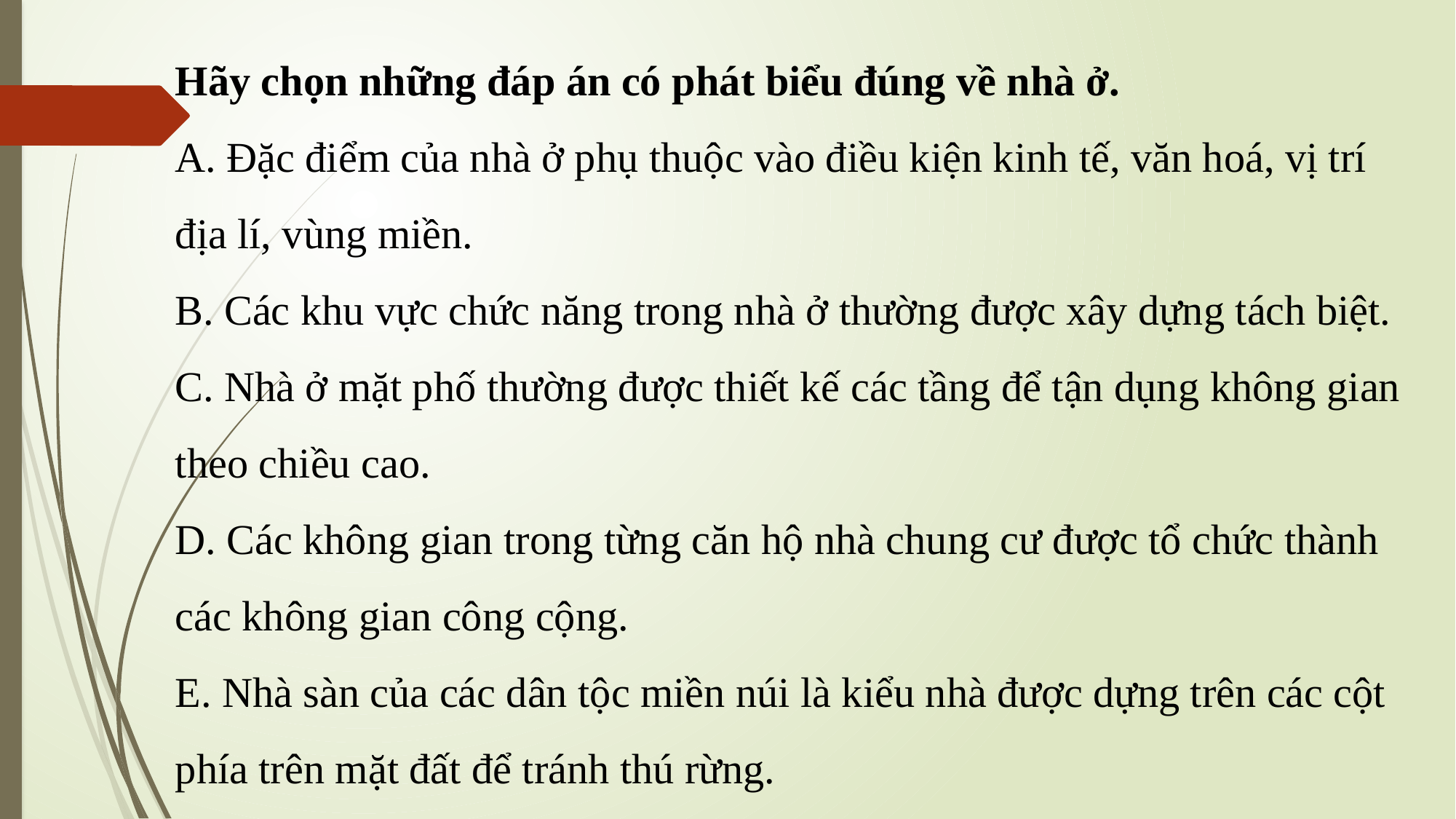

Hãy chọn những đáp án có phát biểu đúng về nhà ở.
A. Đặc điểm của nhà ở phụ thuộc vào điều kiện kinh tế, văn hoá, vị trí địa lí, vùng miền.
B. Các khu vực chức năng trong nhà ở thường được xây dựng tách biệt.
C. Nhà ở mặt phố thường được thiết kế các tầng để tận dụng không gian theo chiều cao.
D. Các không gian trong từng căn hộ nhà chung cư được tổ chức thành các không gian công cộng.
E. Nhà sàn của các dân tộc miền núi là kiểu nhà được dựng trên các cột phía trên mặt đất để tránh thú rừng.